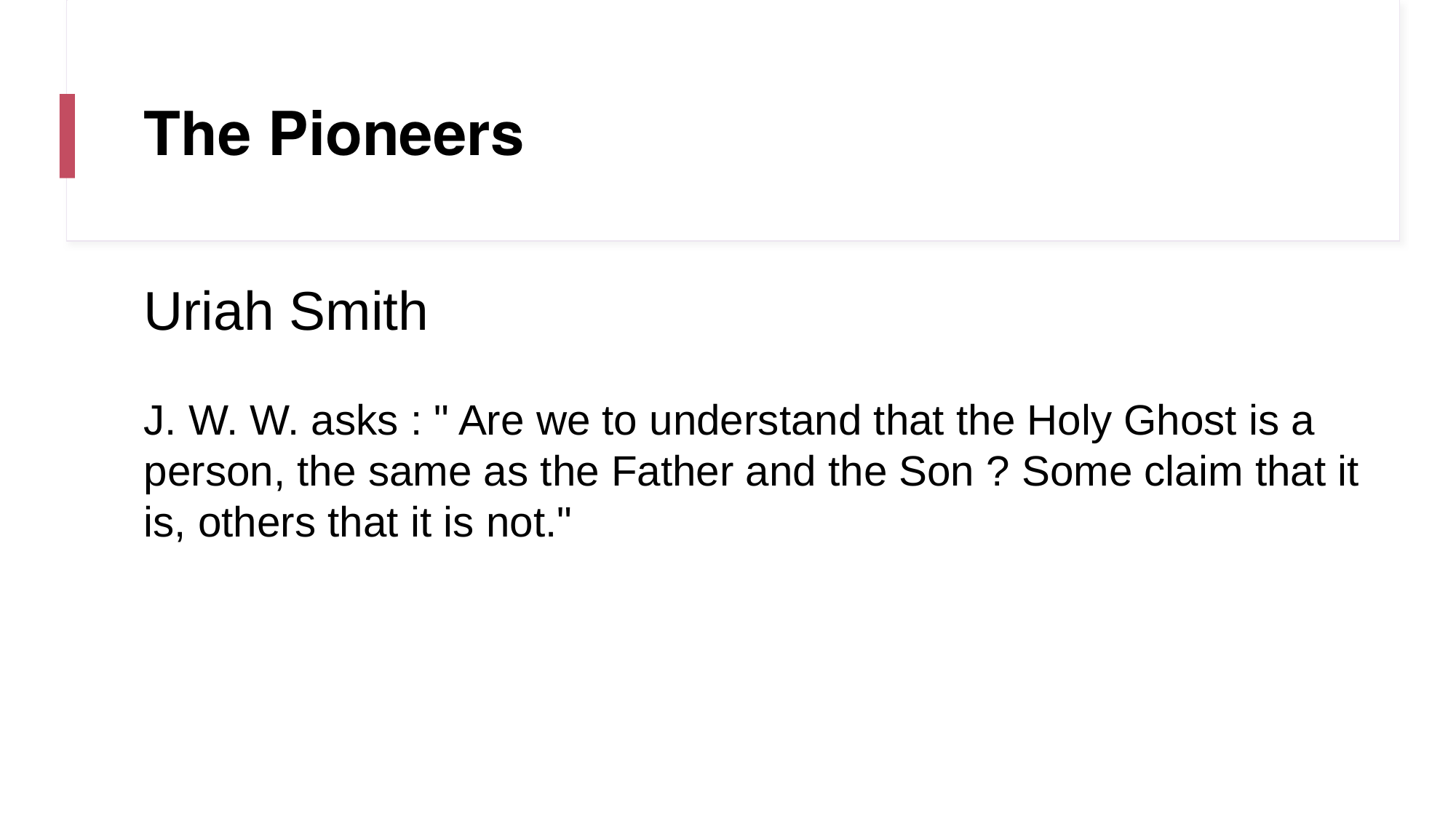

# The Pioneers
Uriah Smith

J. W. W. asks : " Are we to understand that the Holy Ghost is a person, the same as the Father and the Son ? Some claim that it is, others that it is not."